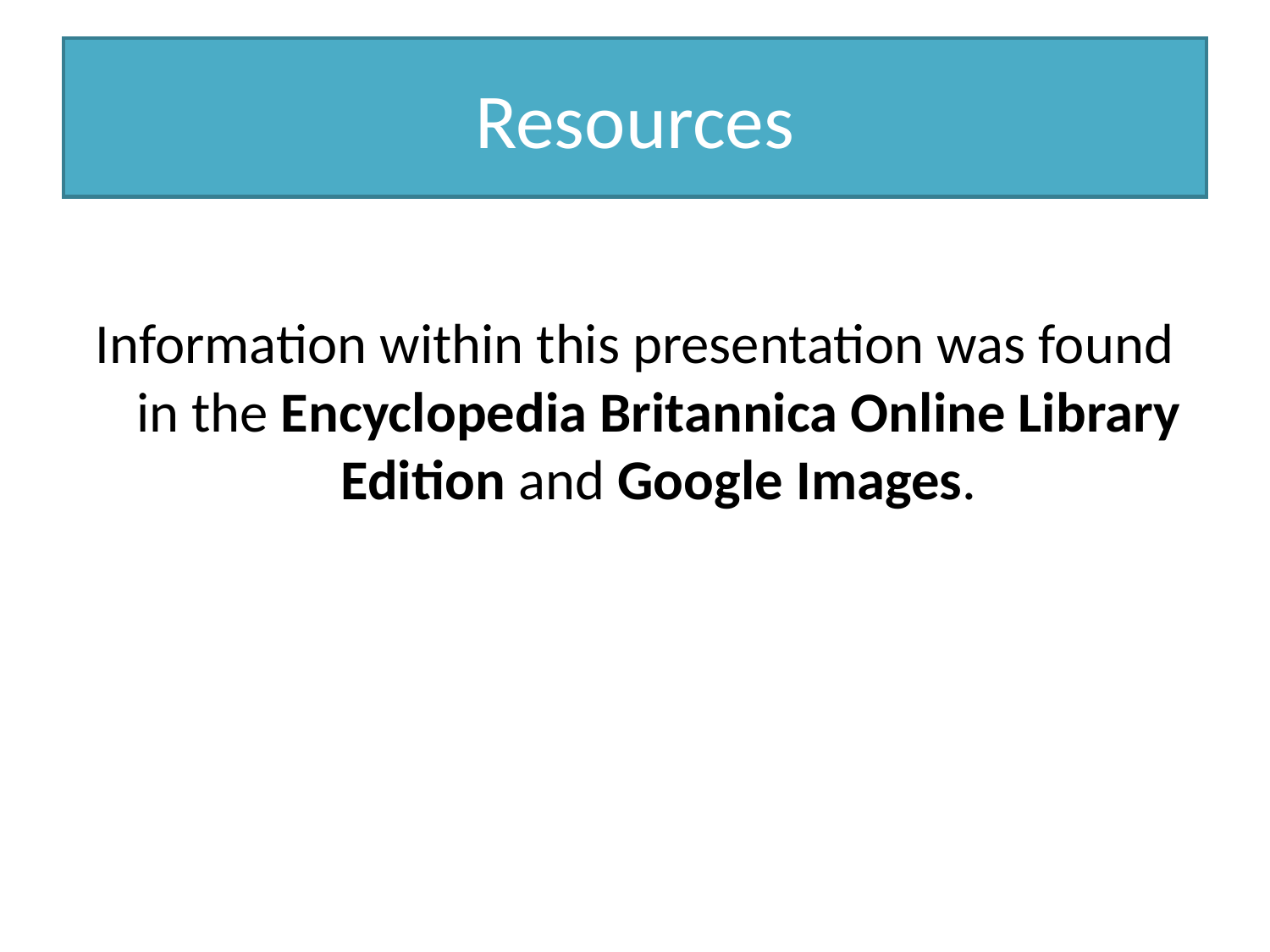

# Resources

Information within this presentation was found in the Encyclopedia Britannica Online Library Edition and Google Images.